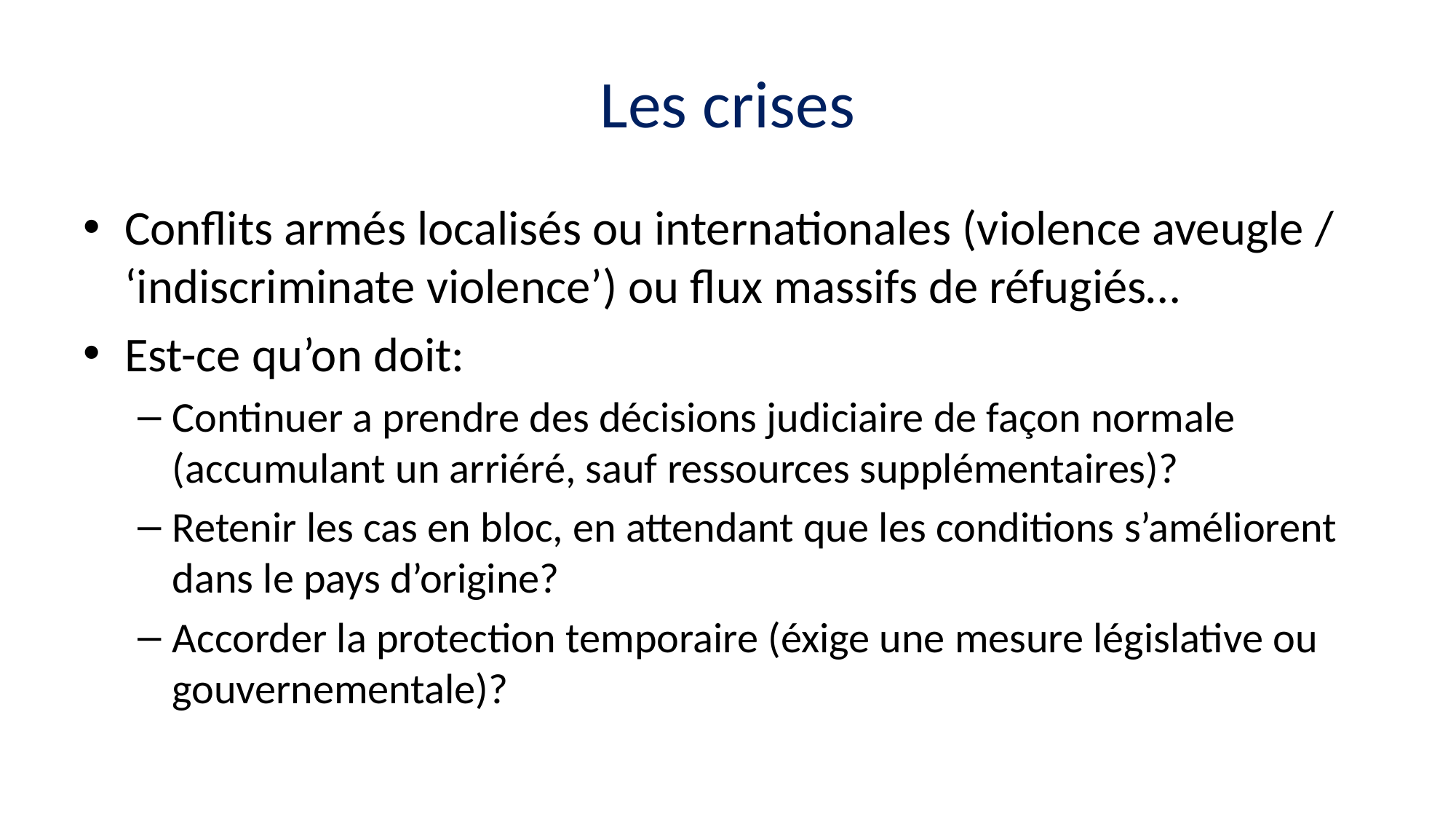

# Les crises
Conflits armés localisés ou internationales (violence aveugle / ‘indiscriminate violence’) ou flux massifs de réfugiés…
Est-ce qu’on doit:
Continuer a prendre des décisions judiciaire de façon normale (accumulant un arriéré, sauf ressources supplémentaires)?
Retenir les cas en bloc, en attendant que les conditions s’améliorent dans le pays d’origine?
Accorder la protection temporaire (éxige une mesure législative ou gouvernementale)?